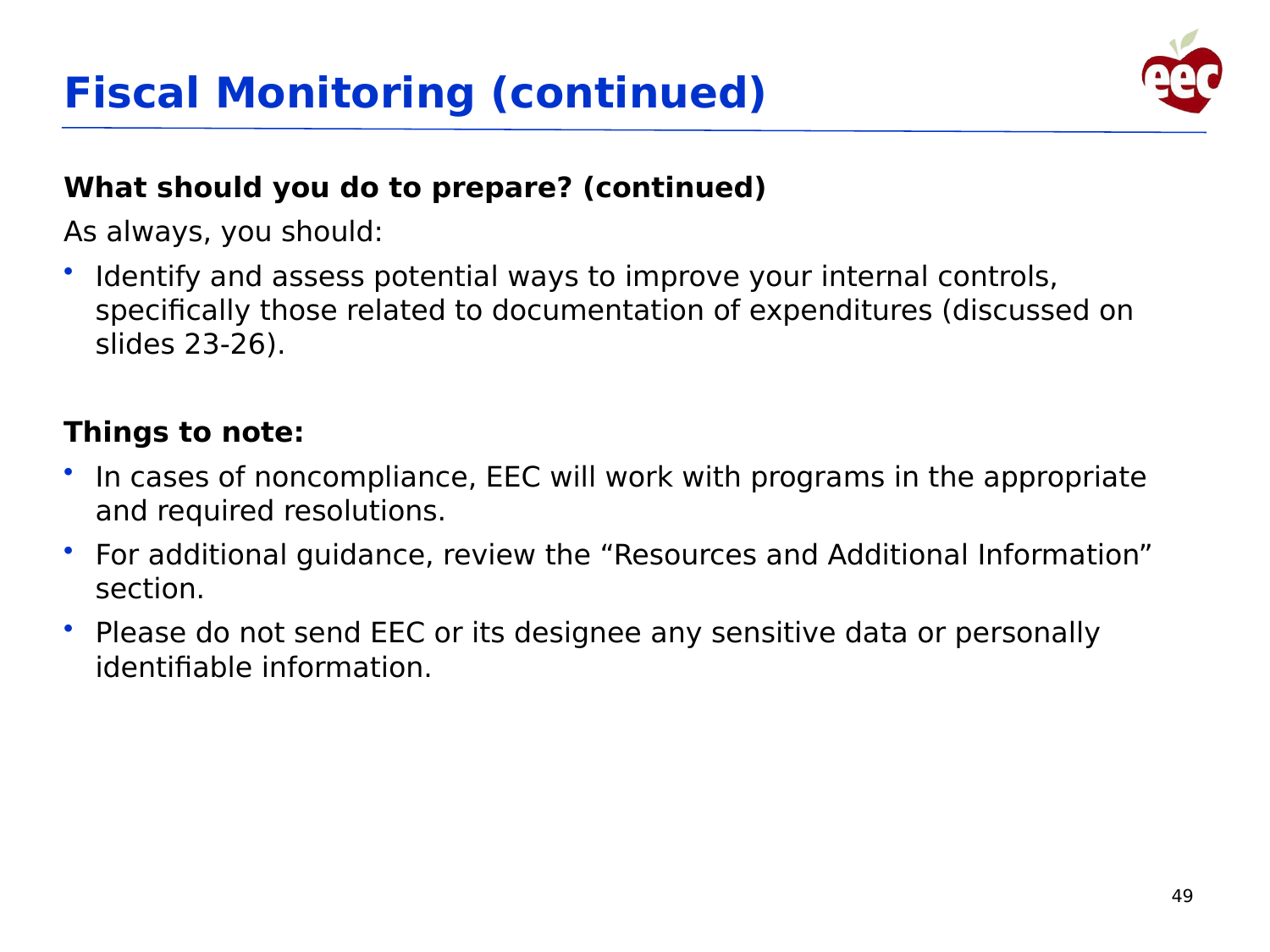

# Fiscal Monitoring (continued)
What should you do to prepare? (continued)
As always, you should:
Identify and assess potential ways to improve your internal controls, specifically those related to documentation of expenditures (discussed on slides 23-26).

Things to note:
In cases of noncompliance, EEC will work with programs in the appropriate and required resolutions.
For additional guidance, review the “Resources and Additional Information” section.
Please do not send EEC or its designee any sensitive data or personally identifiable information.

49